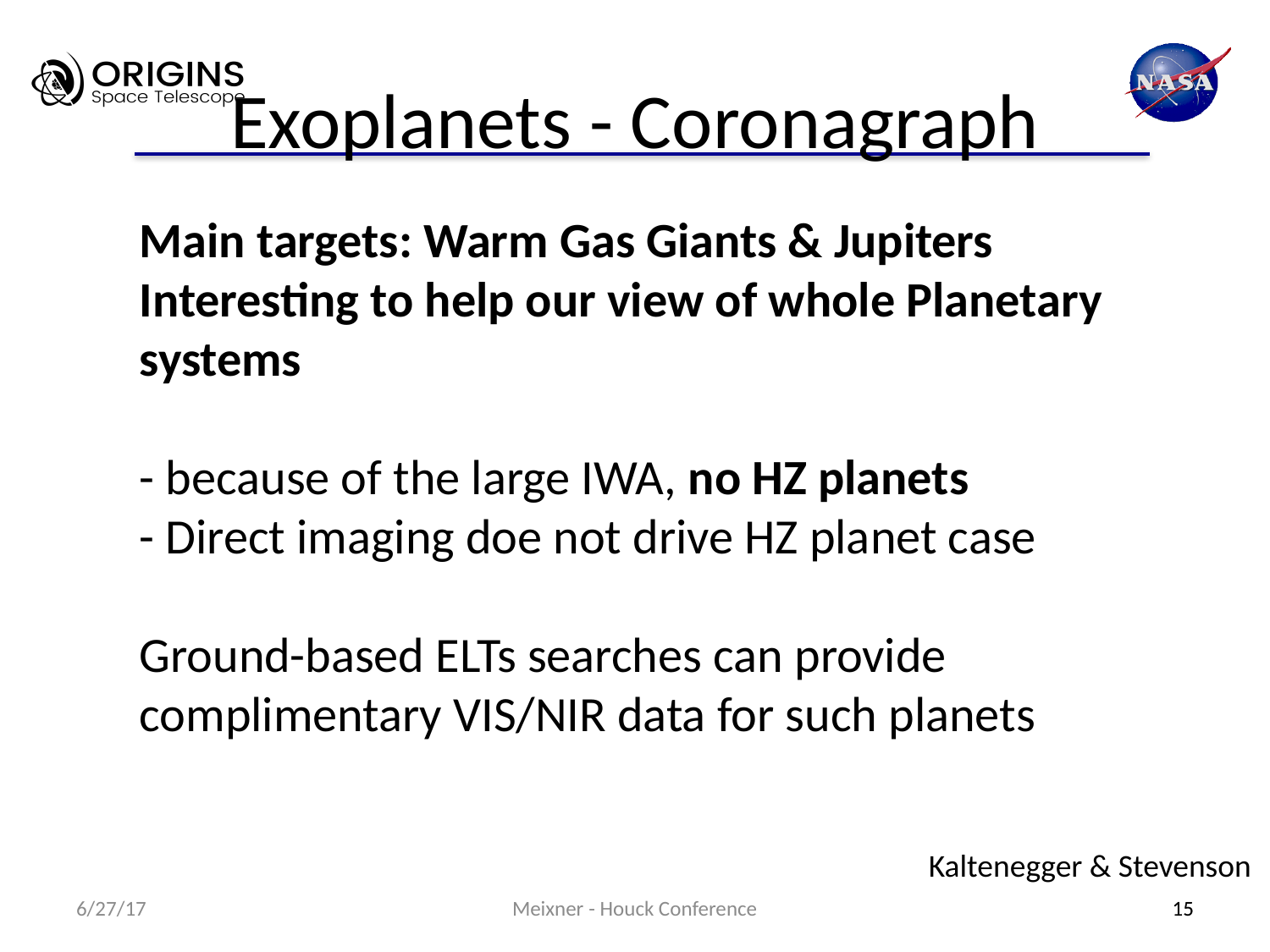

# Exoplanets - Coronagraph

Main targets: Warm Gas Giants & Jupiters
Interesting to help our view of whole Planetary systems

- because of the large IWA, no HZ planets
- Direct imaging doe not drive HZ planet case

Ground-based ELTs searches can provide complimentary VIS/NIR data for such planets
Kaltenegger & Stevenson
6/27/17
Meixner - Houck Conference